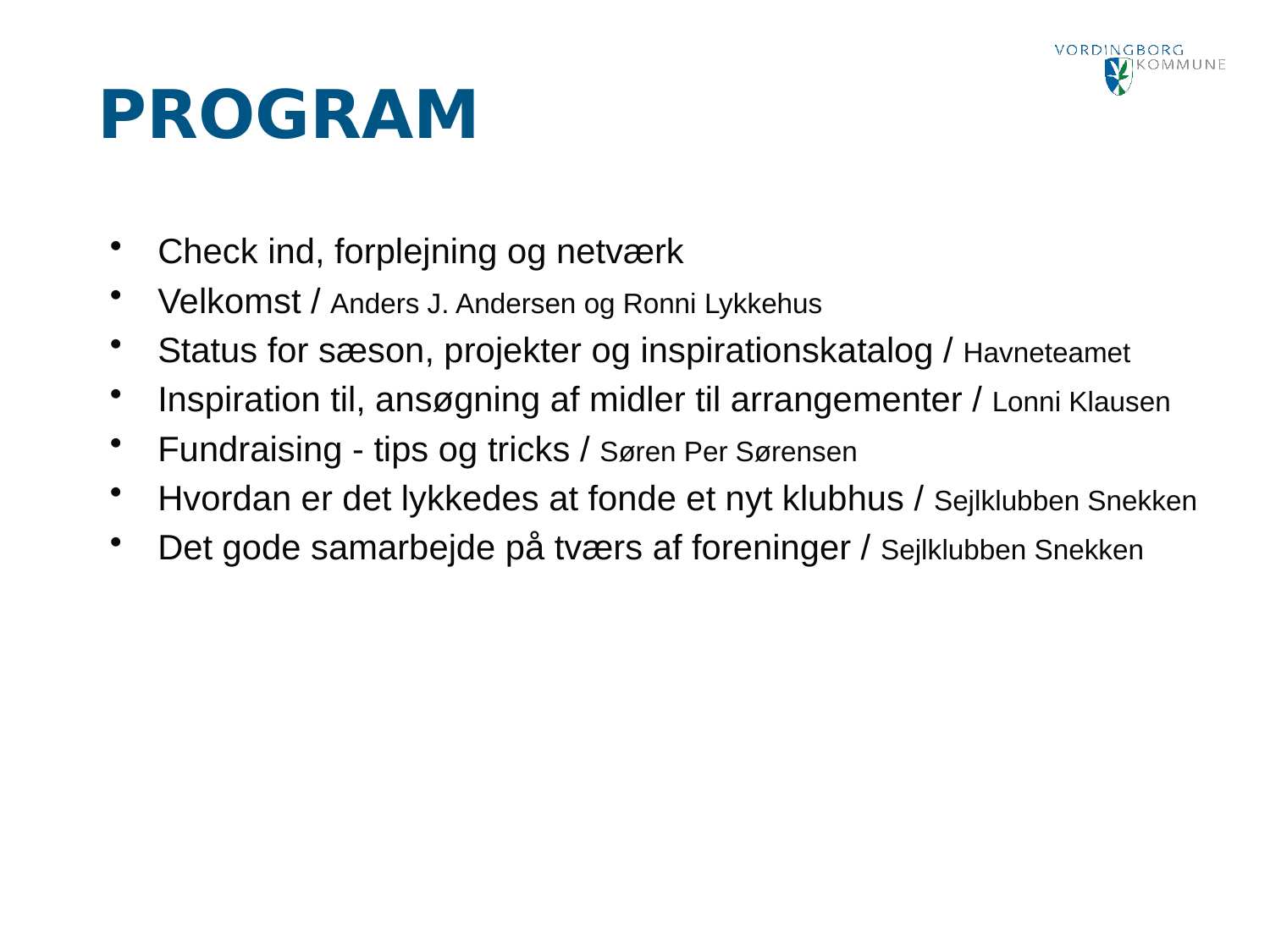

Program
Check ind, forplejning og netværk
Velkomst / Anders J. Andersen og Ronni Lykkehus
Status for sæson, projekter og inspirationskatalog / Havneteamet
Inspiration til, ansøgning af midler til arrangementer / Lonni Klausen
Fundraising - tips og tricks / Søren Per Sørensen
Hvordan er det lykkedes at fonde et nyt klubhus / Sejlklubben Snekken
Det gode samarbejde på tværs af foreninger / Sejlklubben Snekken